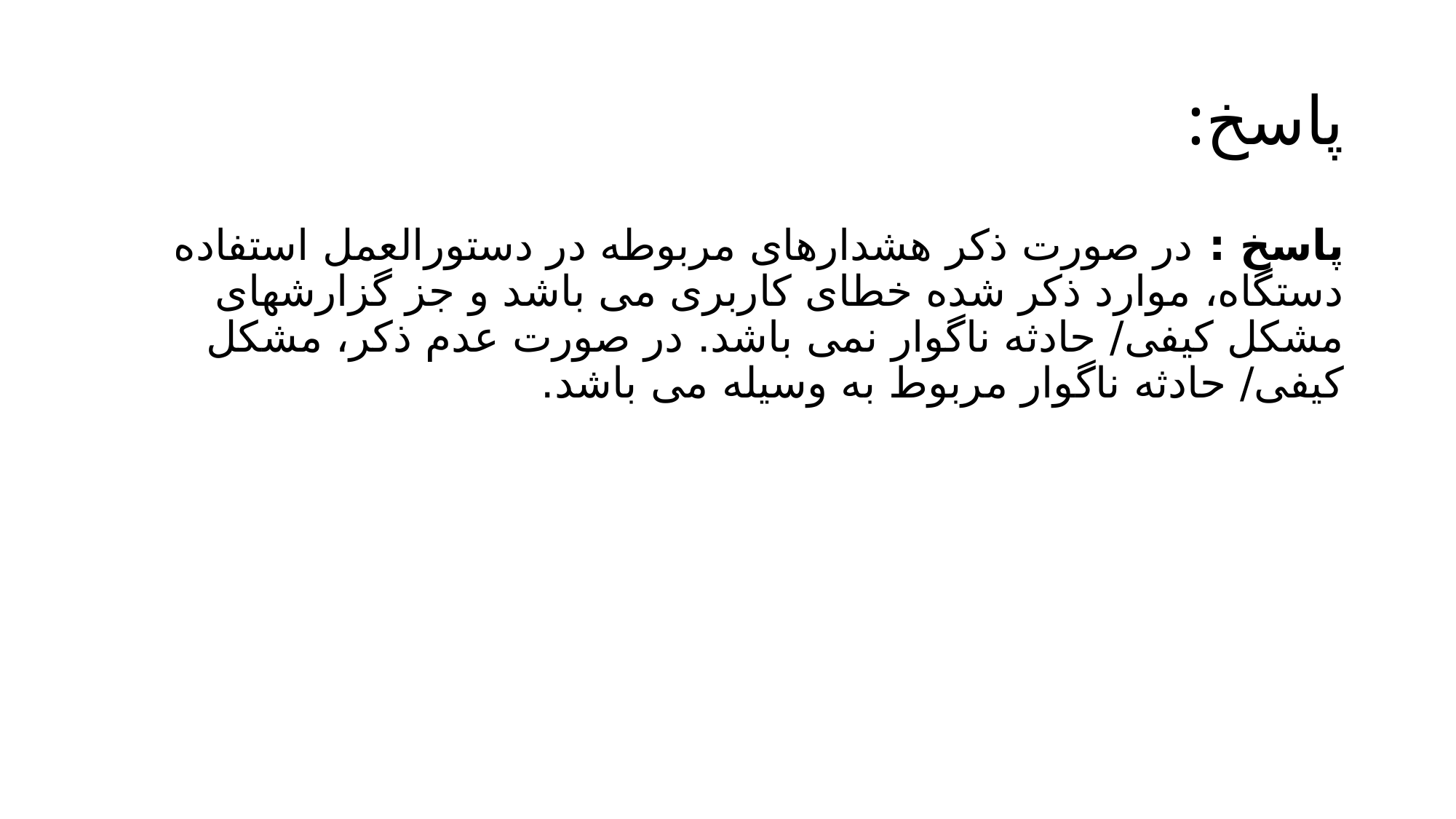

# پاسخ:
پاسخ : در صورت ذکر هشدارهای مربوطه در دستورالعمل استفاده دستگاه، موارد ذکر شده خطای کاربری می باشد و جز گزارشهای مشکل کیفی/ حادثه ناگوار نمی باشد. در صورت عدم ذکر، مشکل کیفی/ حادثه ناگوار مربوط به وسیله می باشد.